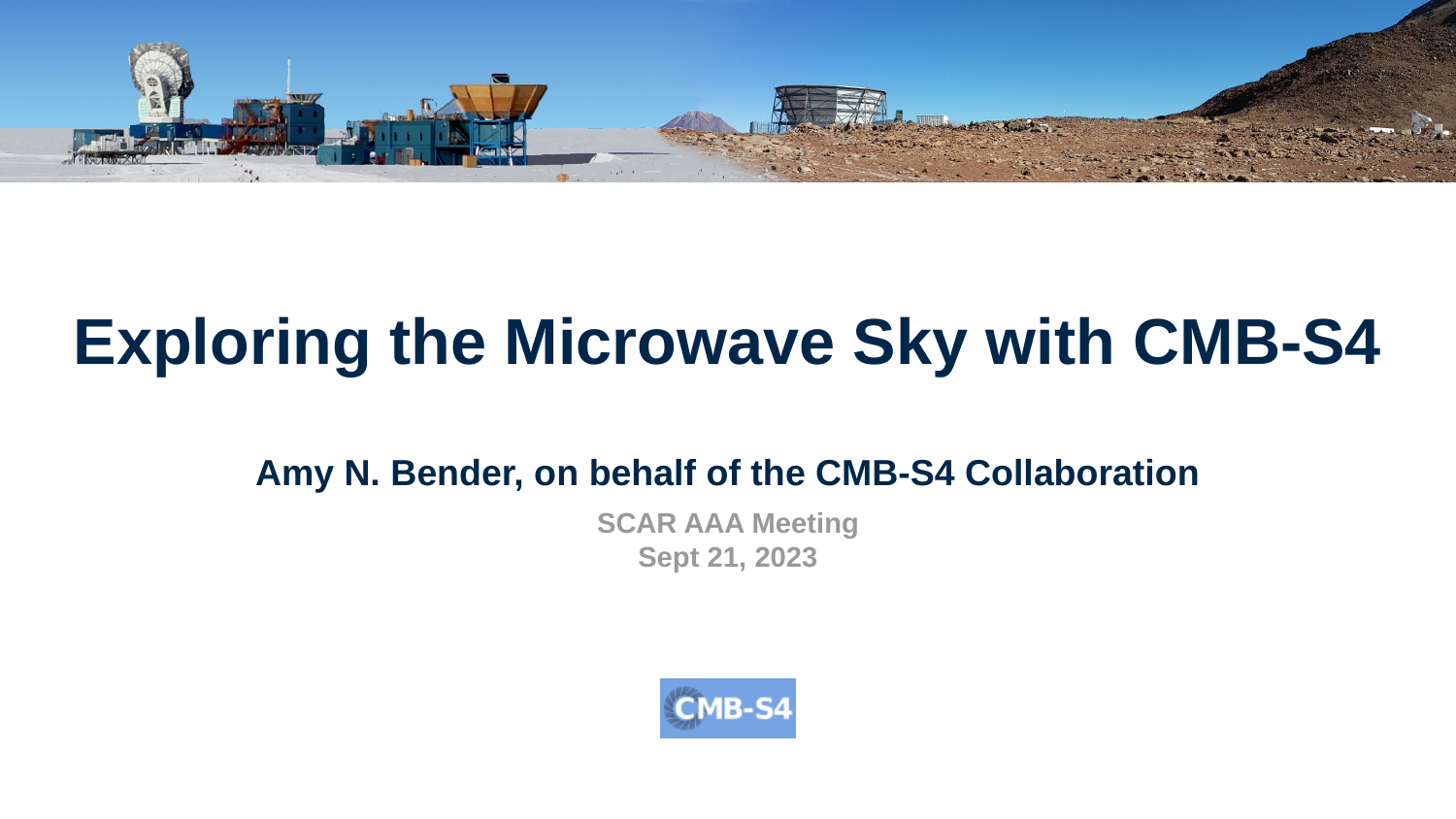

# Exploring the Microwave Sky with CMB-S4
Amy N. Bender, on behalf of the CMB-S4 Collaboration